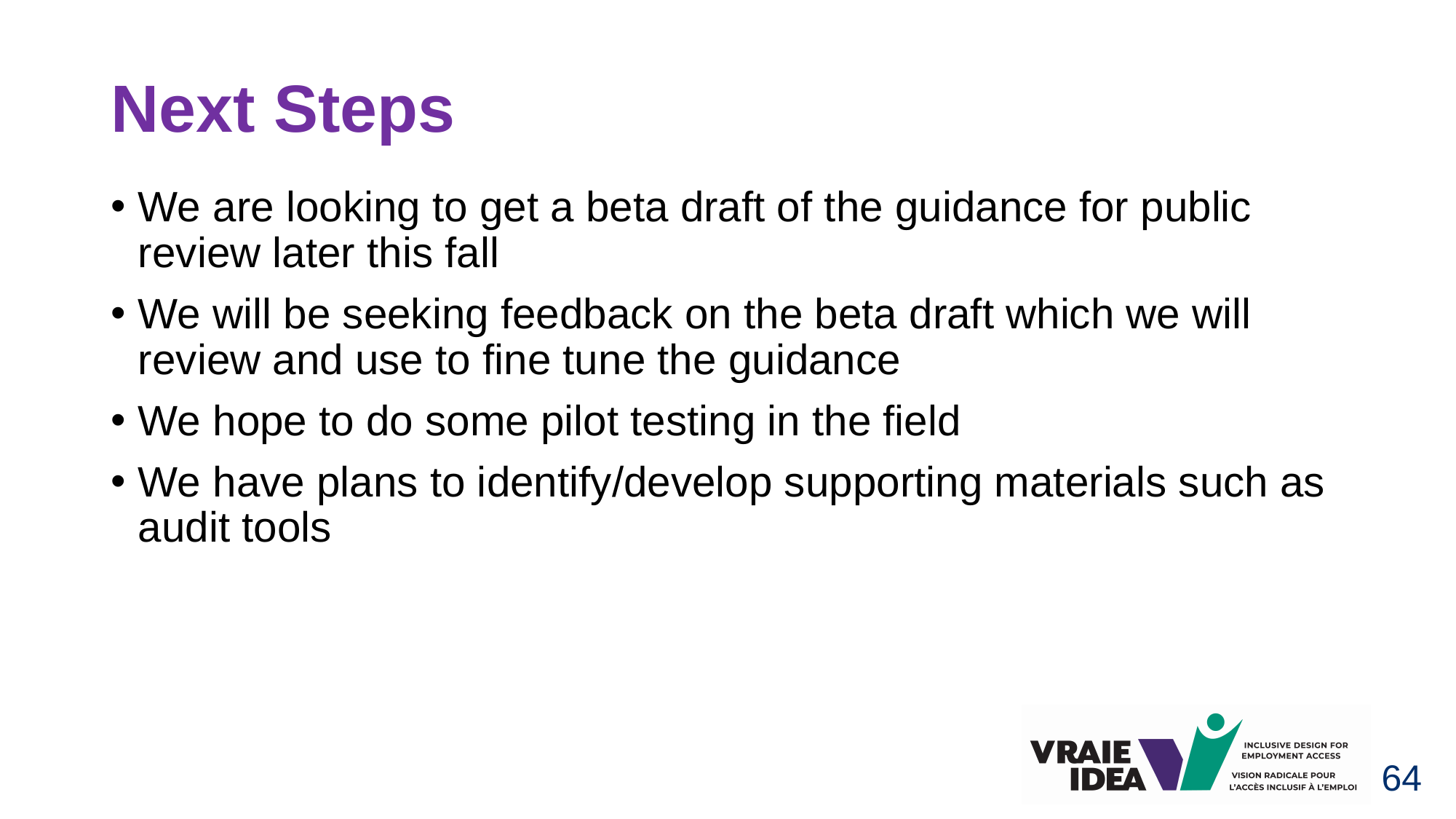

# Next Steps
We are looking to get a beta draft of the guidance for public review later this fall
We will be seeking feedback on the beta draft which we will review and use to fine tune the guidance
We hope to do some pilot testing in the field
We have plans to identify/develop supporting materials such as audit tools